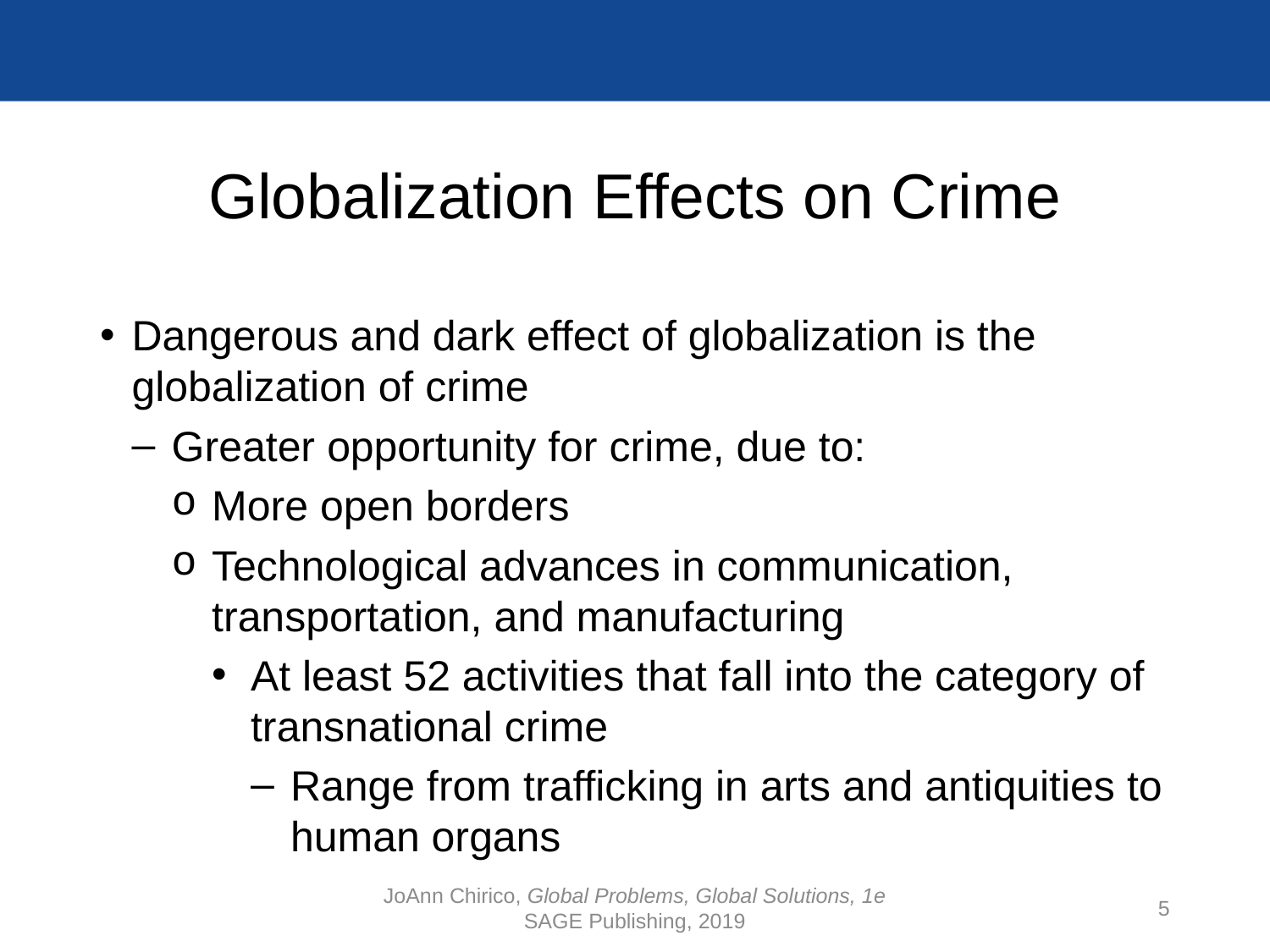

# Globalization Effects on Crime
Dangerous and dark effect of globalization is the globalization of crime
Greater opportunity for crime, due to:
More open borders
Technological advances in communication, transportation, and manufacturing
At least 52 activities that fall into the category of transnational crime
Range from trafficking in arts and antiquities to human organs
JoAnn Chirico, Global Problems, Global Solutions, 1e
SAGE Publishing, 2019
5